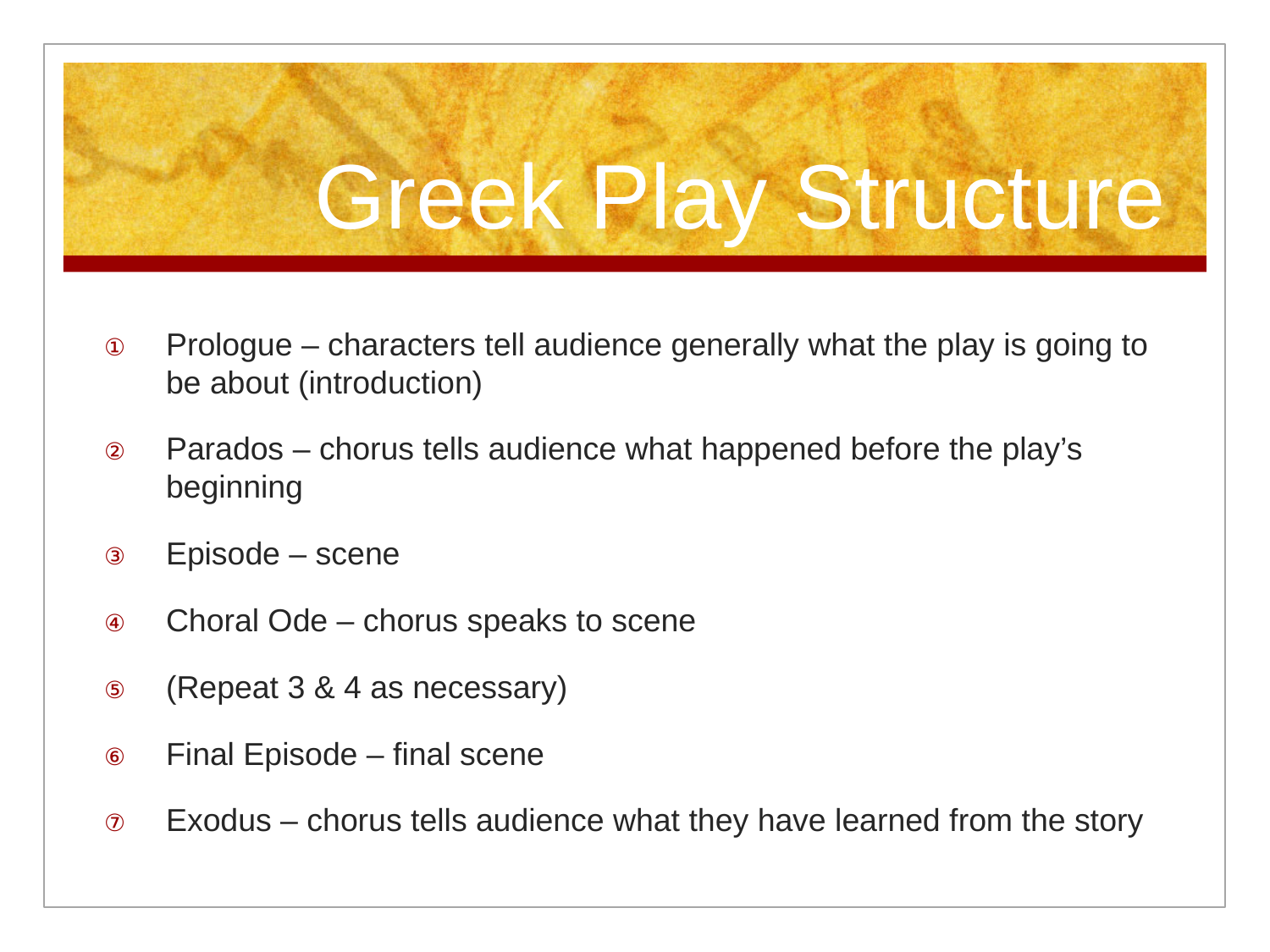

# Greek Play Structure
Prologue – characters tell audience generally what the play is going to be about (introduction)
Parados – chorus tells audience what happened before the play’s beginning
Episode – scene
Choral Ode – chorus speaks to scene
(Repeat 3 & 4 as necessary)
Final Episode – final scene
Exodus – chorus tells audience what they have learned from the story